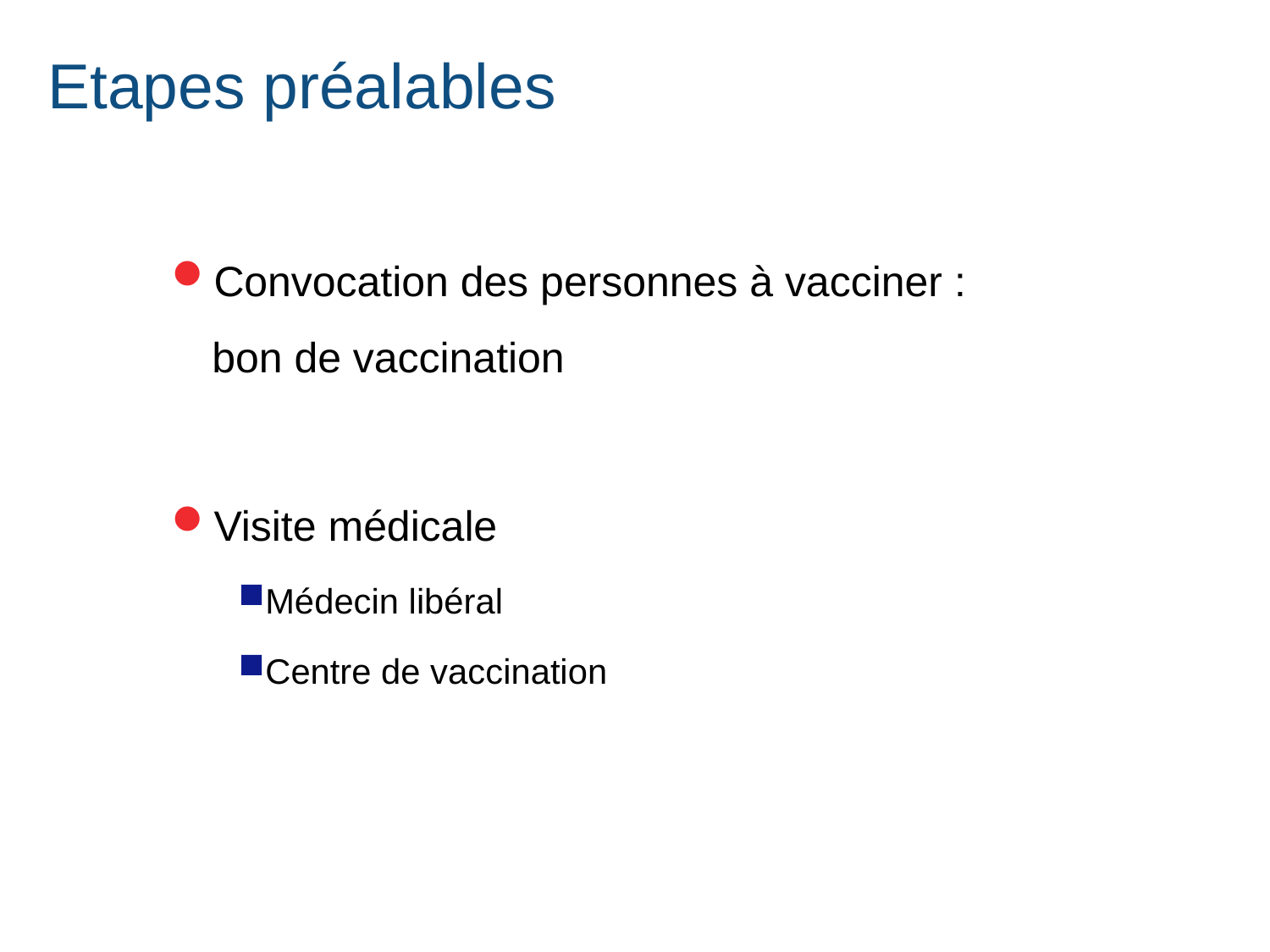

# Etapes préalables
Convocation des personnes à vacciner :
bon de vaccination

Visite médicale
Médecin libéral
Centre de vaccination